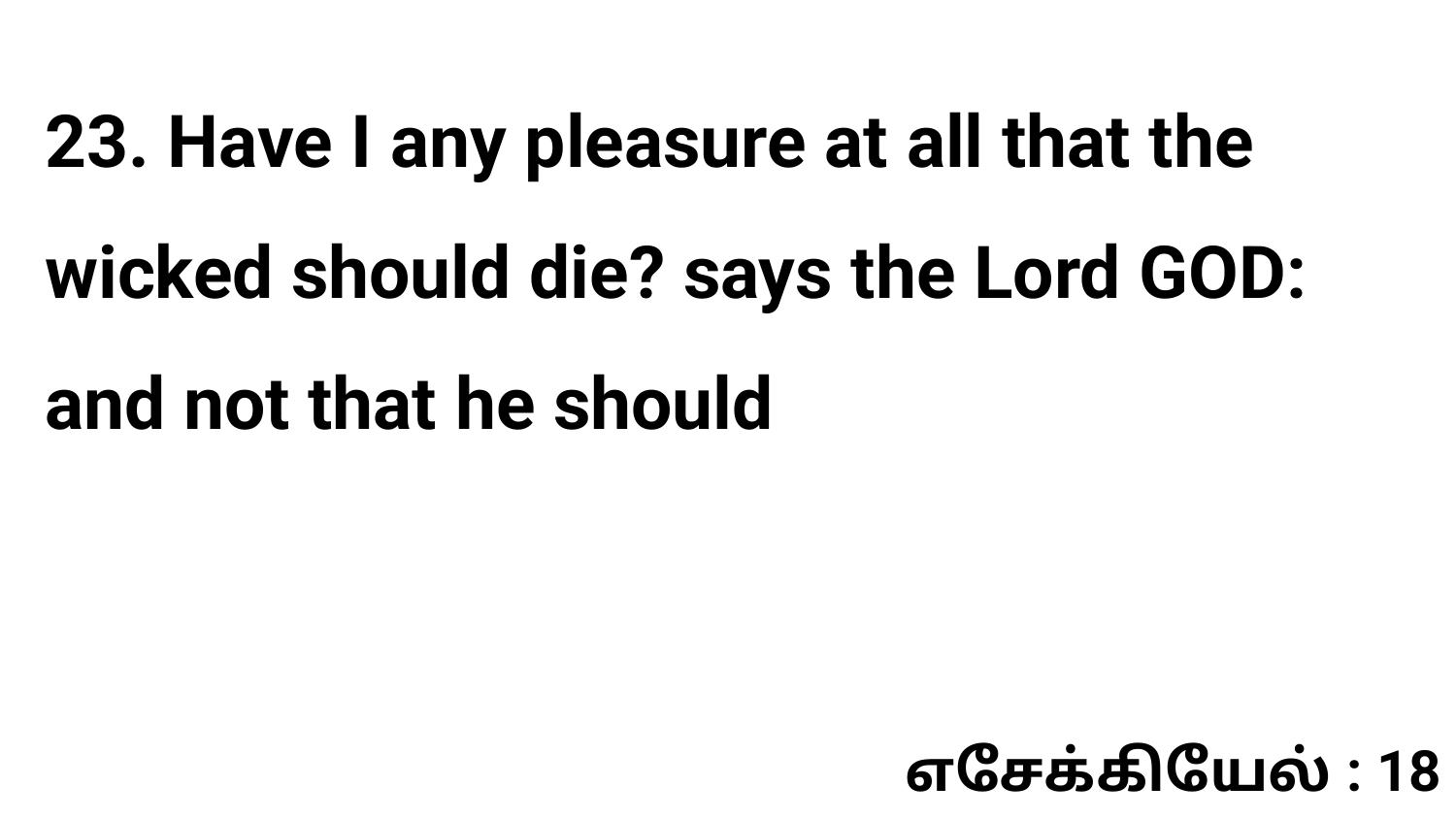

23. Have I any pleasure at all that the wicked should die? says the Lord GOD: and not that he should
எசேக்கியேல் : 18